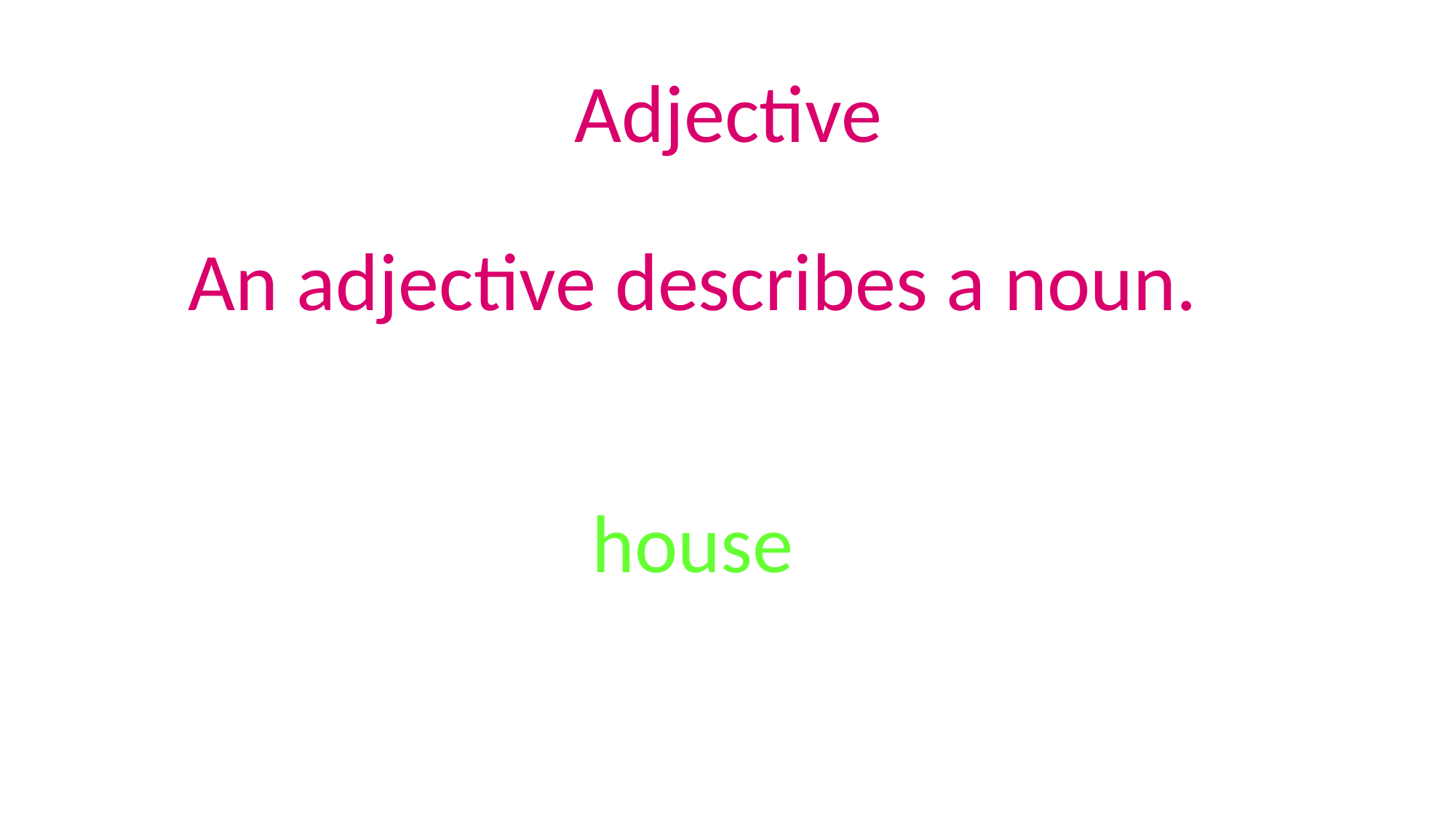

Adjective
An adjective describes a noun.
house